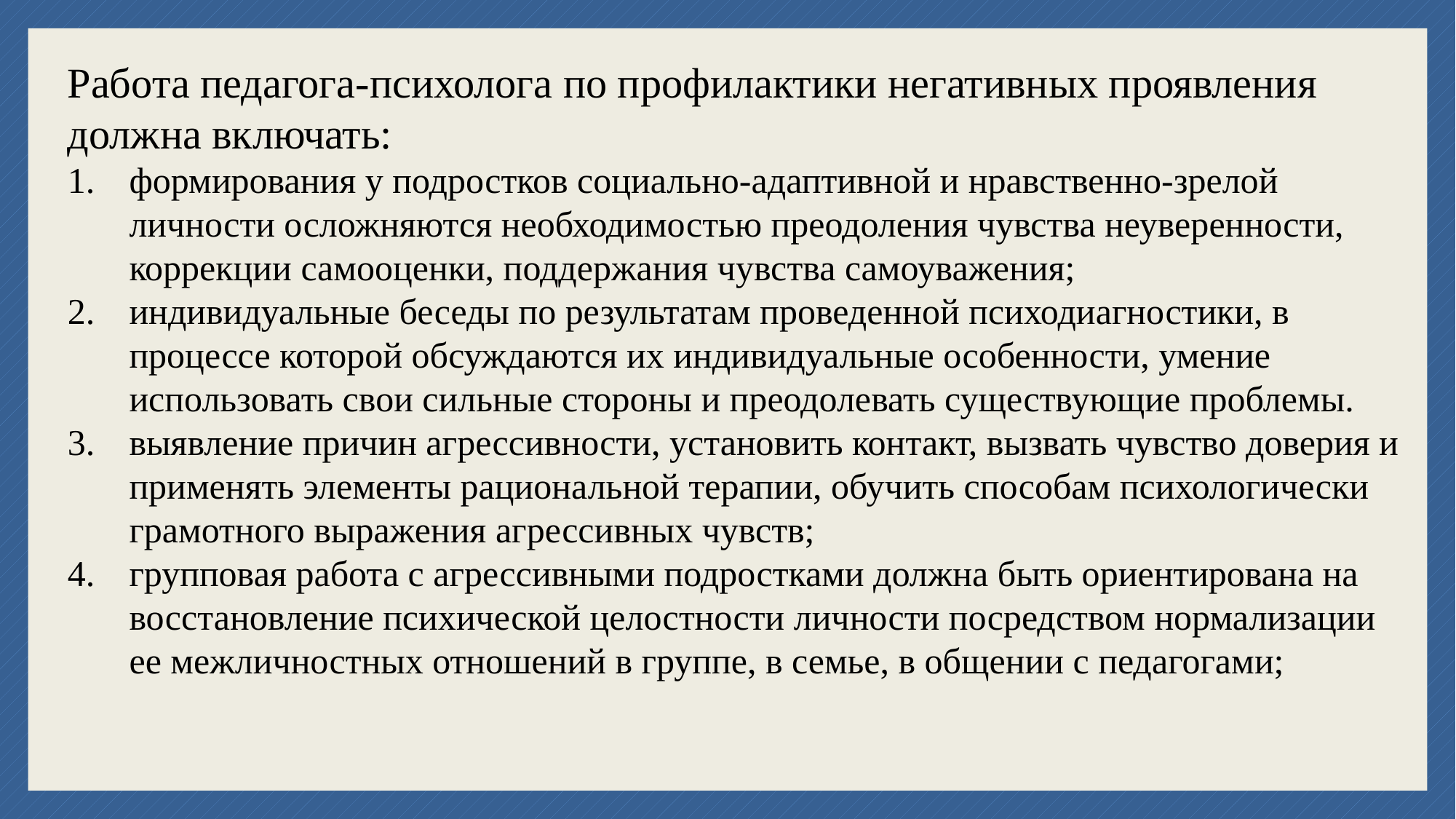

Работа педагога-психолога по профилактики негативных проявления должна включать:
формирования у подростков социально-адаптивной и нравственно-зрелой личности осложняются необходимостью преодоления чувства неуверенности, коррекции самооценки, поддержания чувства самоуважения;
индивидуальные беседы по результатам проведенной психодиагностики, в процессе которой обсуждаются их индивидуальные особенности, умение использовать свои сильные стороны и преодолевать существующие проблемы.
выявление причин агрессивности, установить контакт, вызвать чувство доверия и применять элементы рациональной терапии, обучить способам психологически грамотного выражения агрессивных чувств;
групповая работа с агрессивными подростками должна быть ориентирована на восстановление психической целостности личности посредством нормализации ее межличностных отношений в группе, в семье, в общении с педагогами;